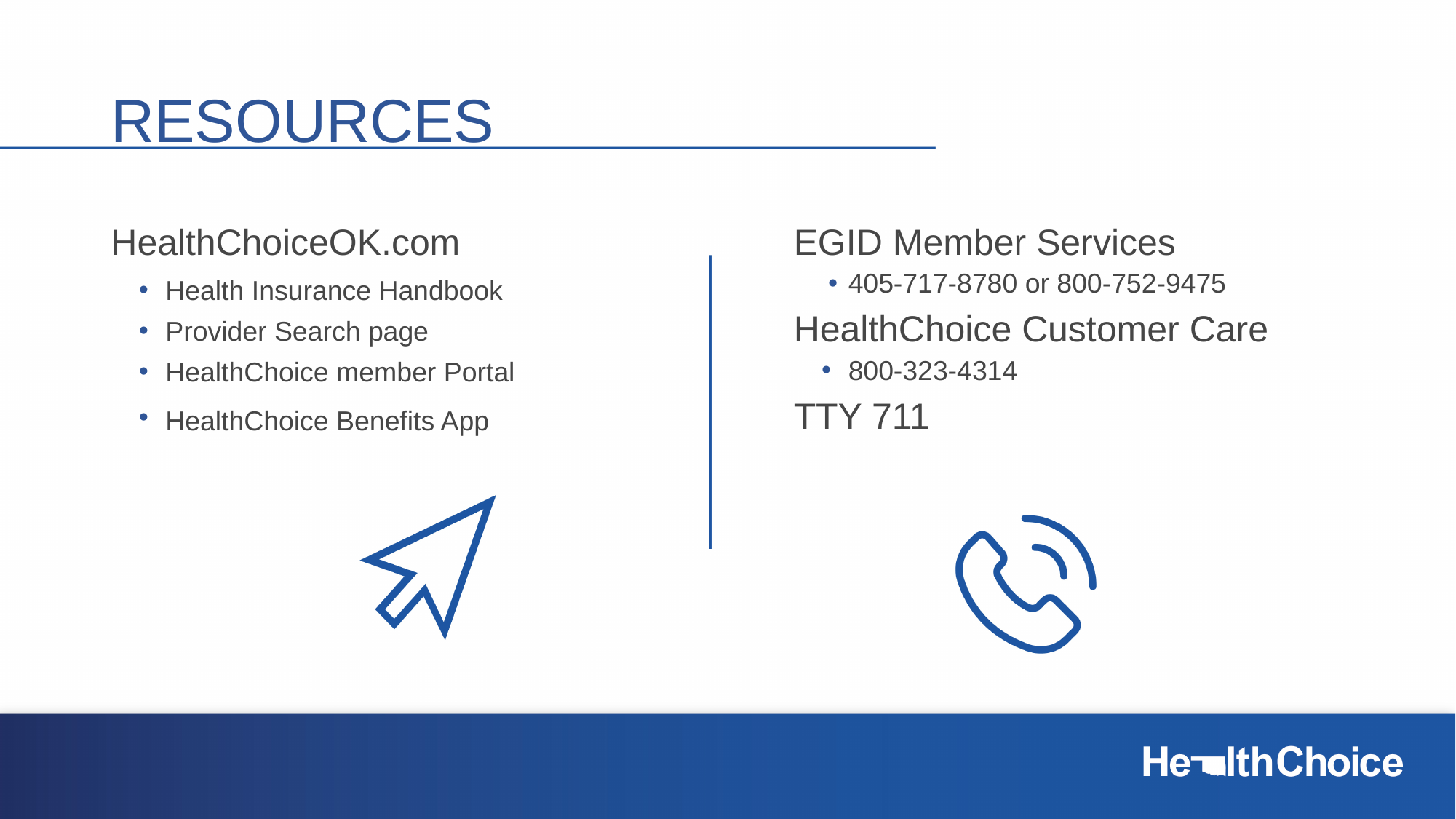

# RESOURCES
HealthChoiceOK.com
Health Insurance Handbook
Provider Search page
HealthChoice member Portal
HealthChoice Benefits App

EGID Member Services
405-717-8780 or 800-752-9475
HealthChoice Customer Care
800-323-4314
TTY 711